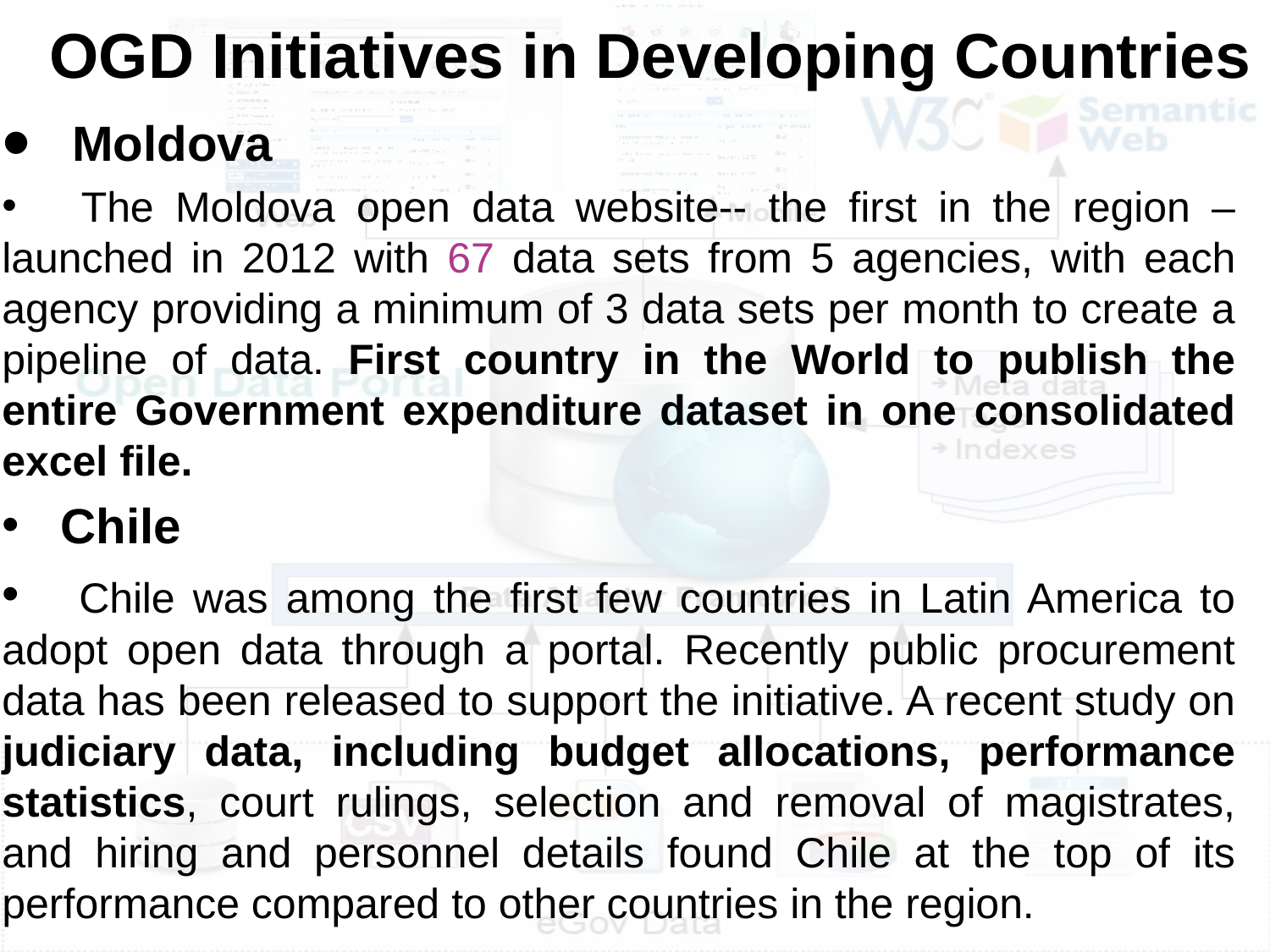

# OGD Initiatives in Developing Countries
   Moldova
   The Moldova open data website-- the first in the region – launched in 2012 with 67 data sets from 5 agencies, with each agency providing a minimum of 3 data sets per month to create a pipeline of data. First country in the World to publish the entire Government expenditure dataset in one consolidated excel file.
   Chile
   Chile was among the first few countries in Latin America to adopt open data through a portal. Recently public procurement data has been released to support the initiative. A recent study on judiciary data, including budget allocations, performance statistics, court rulings, selection and removal of magistrates, and hiring and personnel details found Chile at the top of its performance compared to other countries in the region.